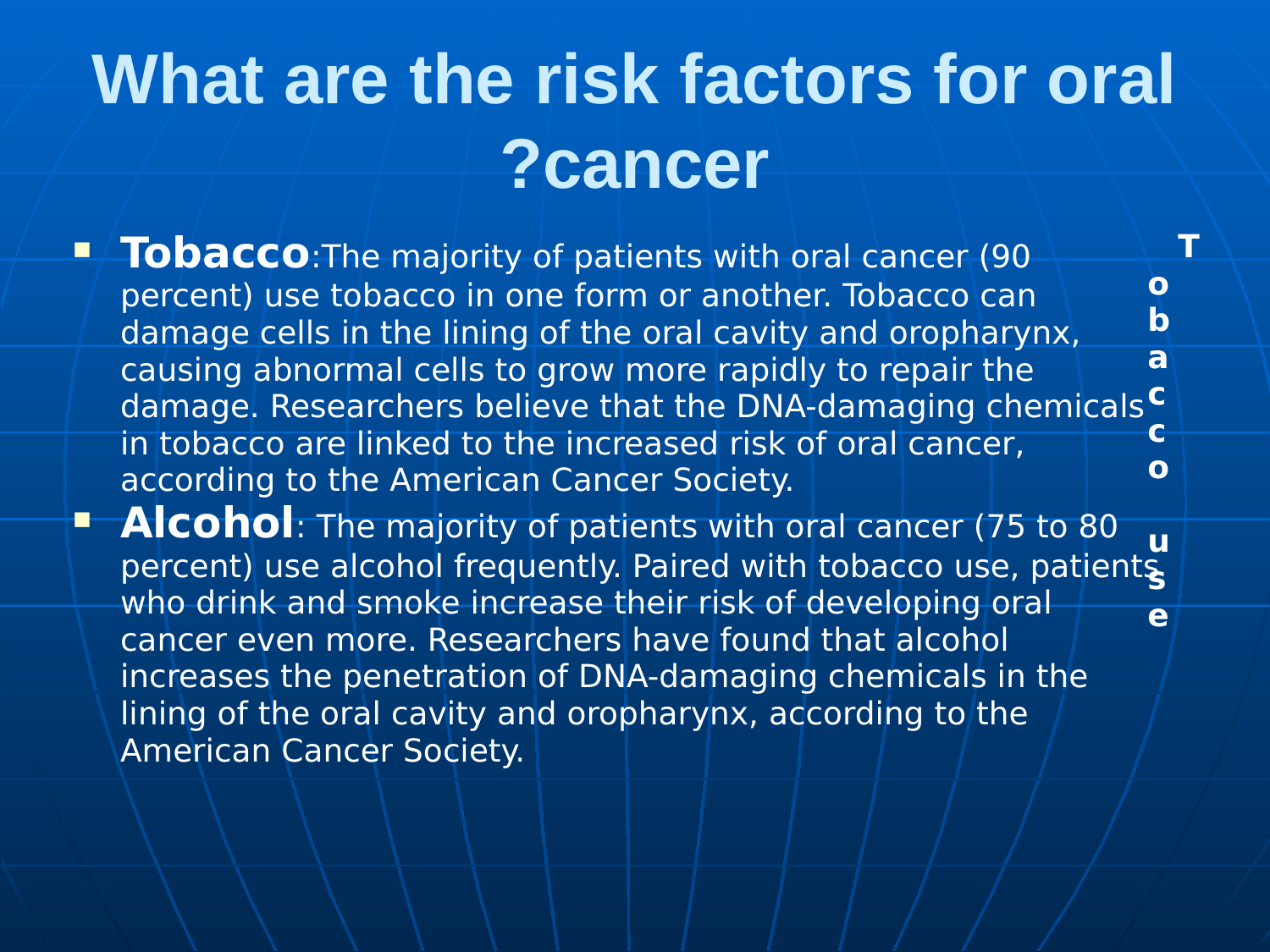

# What are the risk factors for oral cancer?
| Tobacco:The majority of patients with oral cancer (90 percent) use tobacco in one form or another. Tobacco can damage cells in the lining of the oral cavity and oropharynx, causing abnormal cells to grow more rapidly to repair the damage. Researchers believe that the DNA-damaging chemicals in tobacco are linked to the increased risk of oral cancer, according to the American Cancer Society. Alcohol: The majority of patients with oral cancer (75 to 80 percent) use alcohol frequently. Paired with tobacco use, patients who drink and smoke increase their risk of developing oral cancer even more. Researchers have found that alcohol increases the penetration of DNA-damaging chemicals in the lining of the oral cavity and oropharynx, according to the American Cancer Society. | Tobacco use |
| --- | --- |